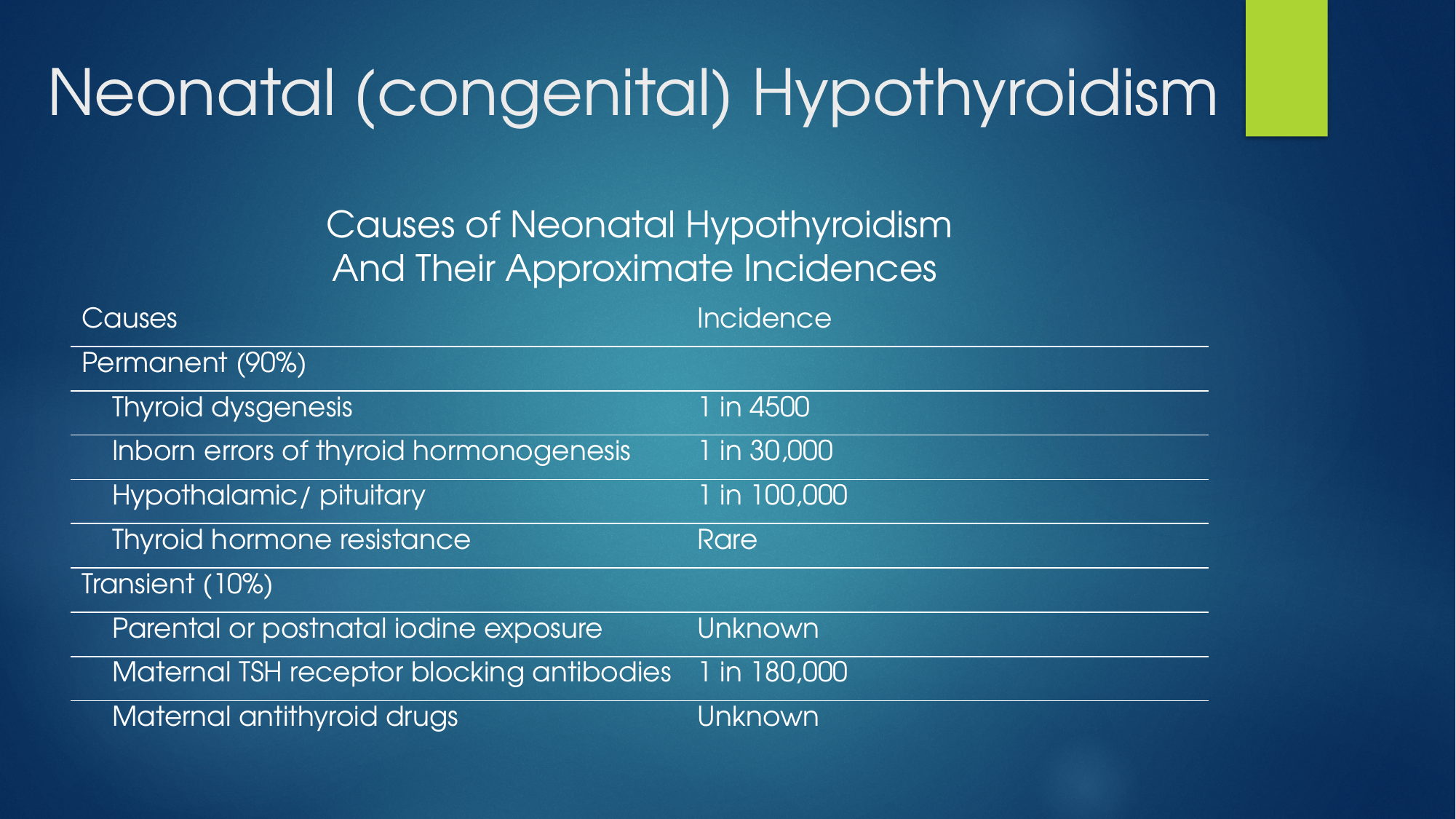

# Neonatal (congenital) Hypothyroidism
Causes of Neonatal Hypothyroidism
And Their Approximate Incidences
| Causes | Incidence |
| --- | --- |
| Permanent (90%) |  |
| Thyroid dysgenesis | 1 in 4500 |
| Inborn errors of thyroid hormonogenesis | 1 in 30,000 |
| Hypothalamic/ pituitary | 1 in 100,000 |
| Thyroid hormone resistance | Rare |
| Transient (10%) |  |
| Parental or postnatal iodine exposure | Unknown |
| Maternal TSH receptor blocking antibodies | 1 in 180,000 |
| Maternal antithyroid drugs | Unknown |